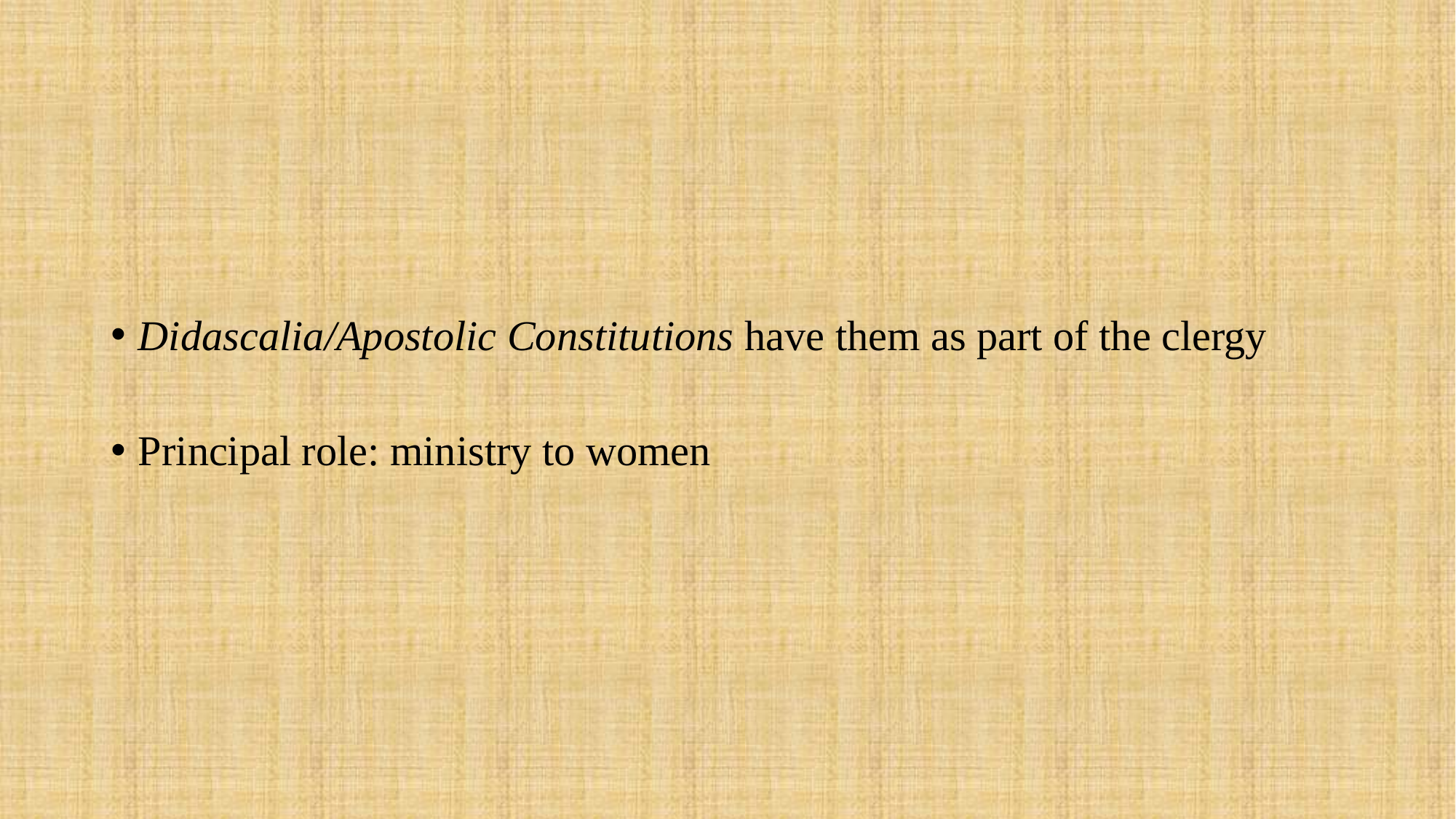

#
Didascalia/Apostolic Constitutions have them as part of the clergy

Principal role: ministry to women